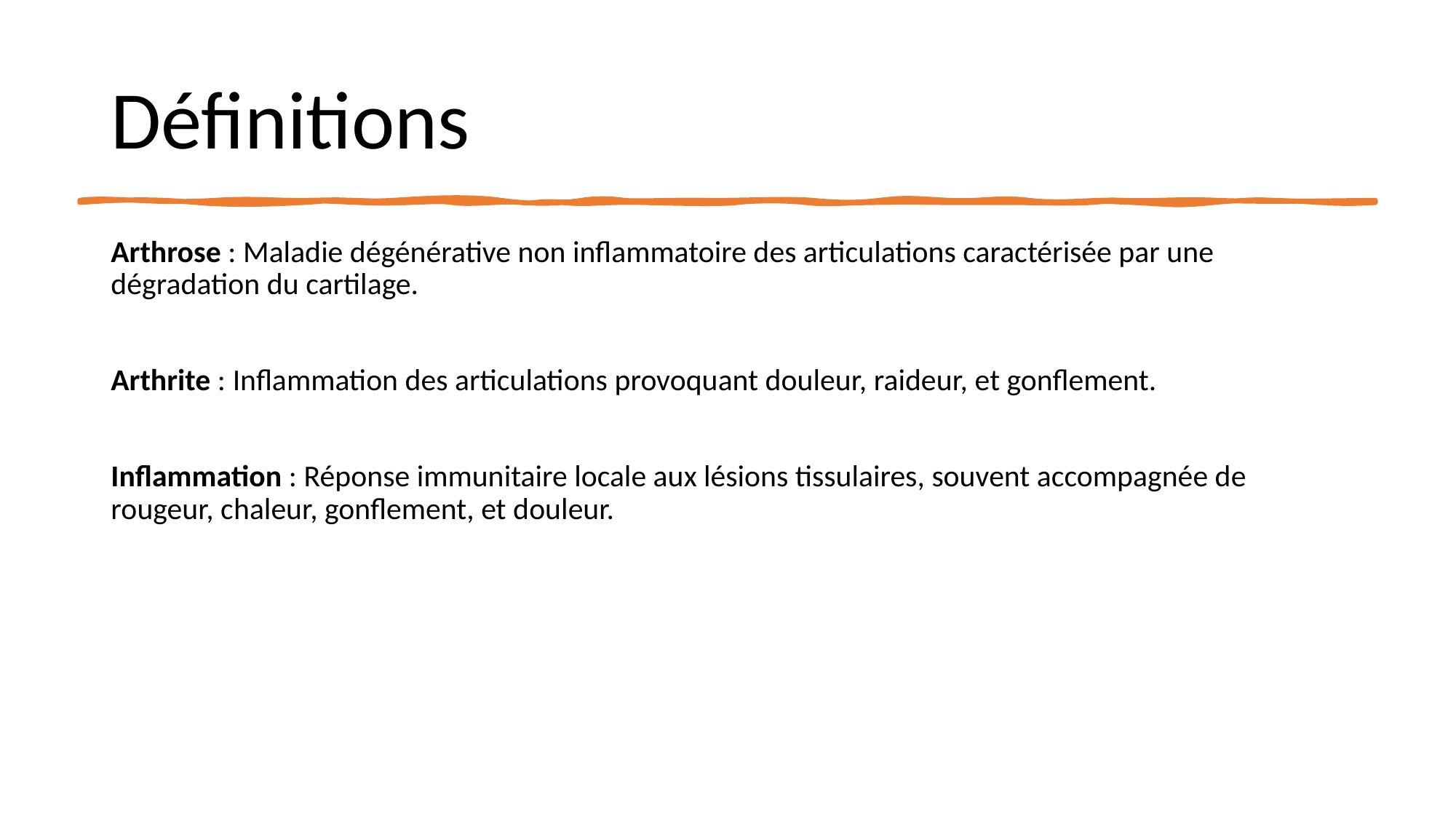

# Définitions

Arthrose : Maladie dégénérative non inflammatoire des articulations caractérisée par une dégradation du cartilage.

Arthrite : Inflammation des articulations provoquant douleur, raideur, et gonflement.

Inflammation : Réponse immunitaire locale aux lésions tissulaires, souvent accompagnée de rougeur, chaleur, gonflement, et douleur.